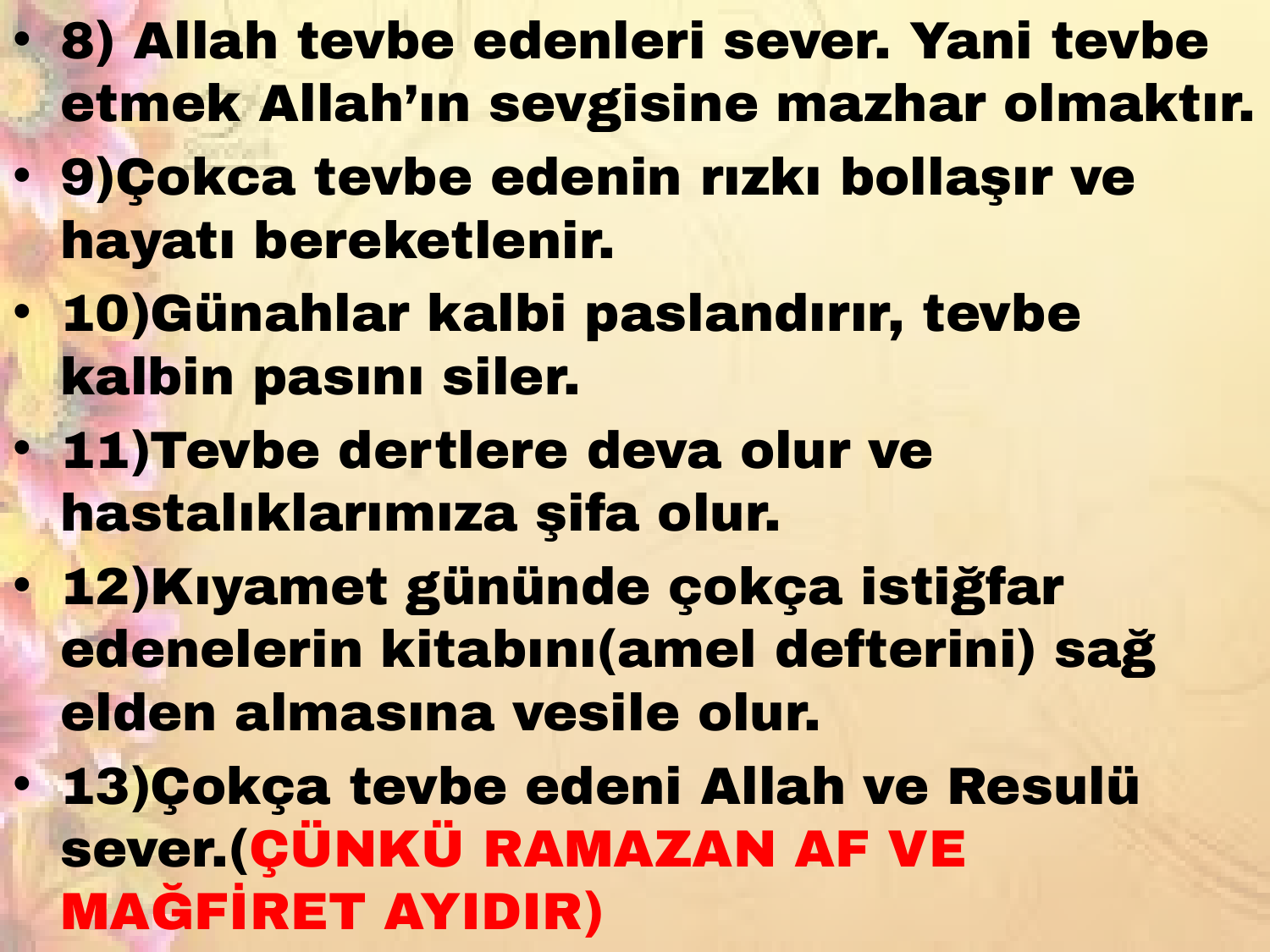

8) Allah tevbe edenleri sever. Yani tevbe etmek Allah’ın sevgisine mazhar olmaktır.
9)Çokca tevbe edenin rızkı bollaşır ve hayatı bereketlenir.
10)Günahlar kalbi paslandırır, tevbe kalbin pasını siler.
11)Tevbe dertlere deva olur ve hastalıklarımıza şifa olur.
12)Kıyamet gününde çokça istiğfar edenelerin kitabını(amel defterini) sağ elden almasına vesile olur.
13)Çokça tevbe edeni Allah ve Resulü sever.(ÇÜNKÜ RAMAZAN AF VE MAĞFİRET AYIDIR)